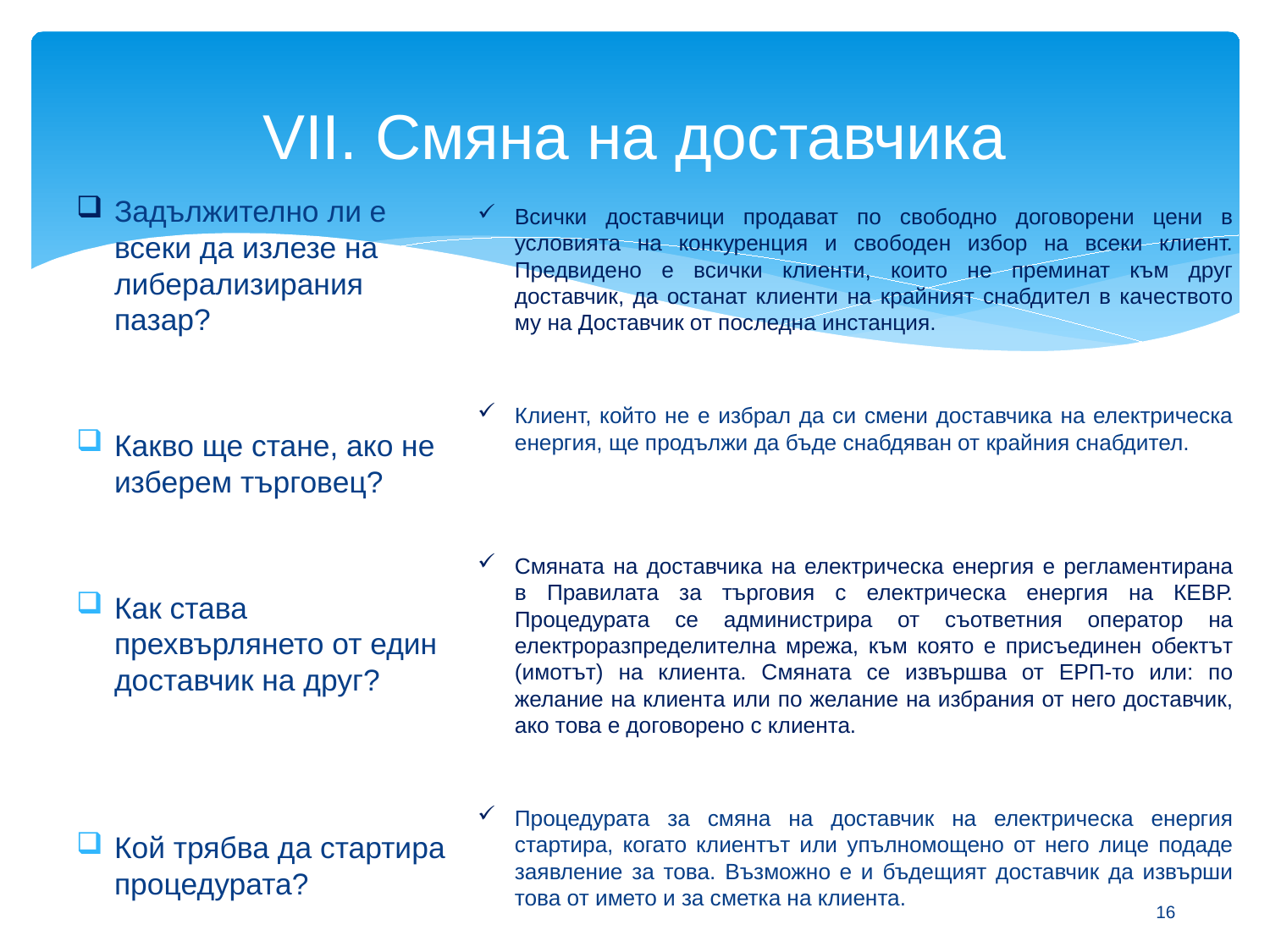

# VII. Смяна на доставчика
Задължително ли е всеки да излезе на либерализирания пазар?

Какво ще стане, ако не изберем търговец?

Как става прехвърлянето от един доставчик на друг?

Кой трябва да стартира процедурата?

Всички доставчици продават по свободно договорени цени в условията на конкуренция и свободен избор на всеки клиент. Предвидено е всички клиенти, които не преминат към друг доставчик, да останат клиенти на крайният снабдител в качеството му на Доставчик от последна инстанция.

Клиент, който не е избрал да си смени доставчика на електрическа енергия, ще продължи да бъде снабдяван от крайния снабдител.

Смяната на доставчика на електрическа енергия е регламентирана в Правилата за търговия с електрическа енергия на КЕВР. Процедурата се администрира от съответния оператор на електроразпределителна мрежа, към която е присъединен обектът (имотът) на клиента. Смяната се извършва от ЕРП-то или: по желание на клиента или по желание на избрания от него доставчик, ако това е договорено с клиента.

Процедурата за смяна на доставчик на електрическа енергия стартира, когато клиентът или упълномощено от него лице подаде заявление за това. Възможно е и бъдещият доставчик да извърши това от името и за сметка на клиента.

16